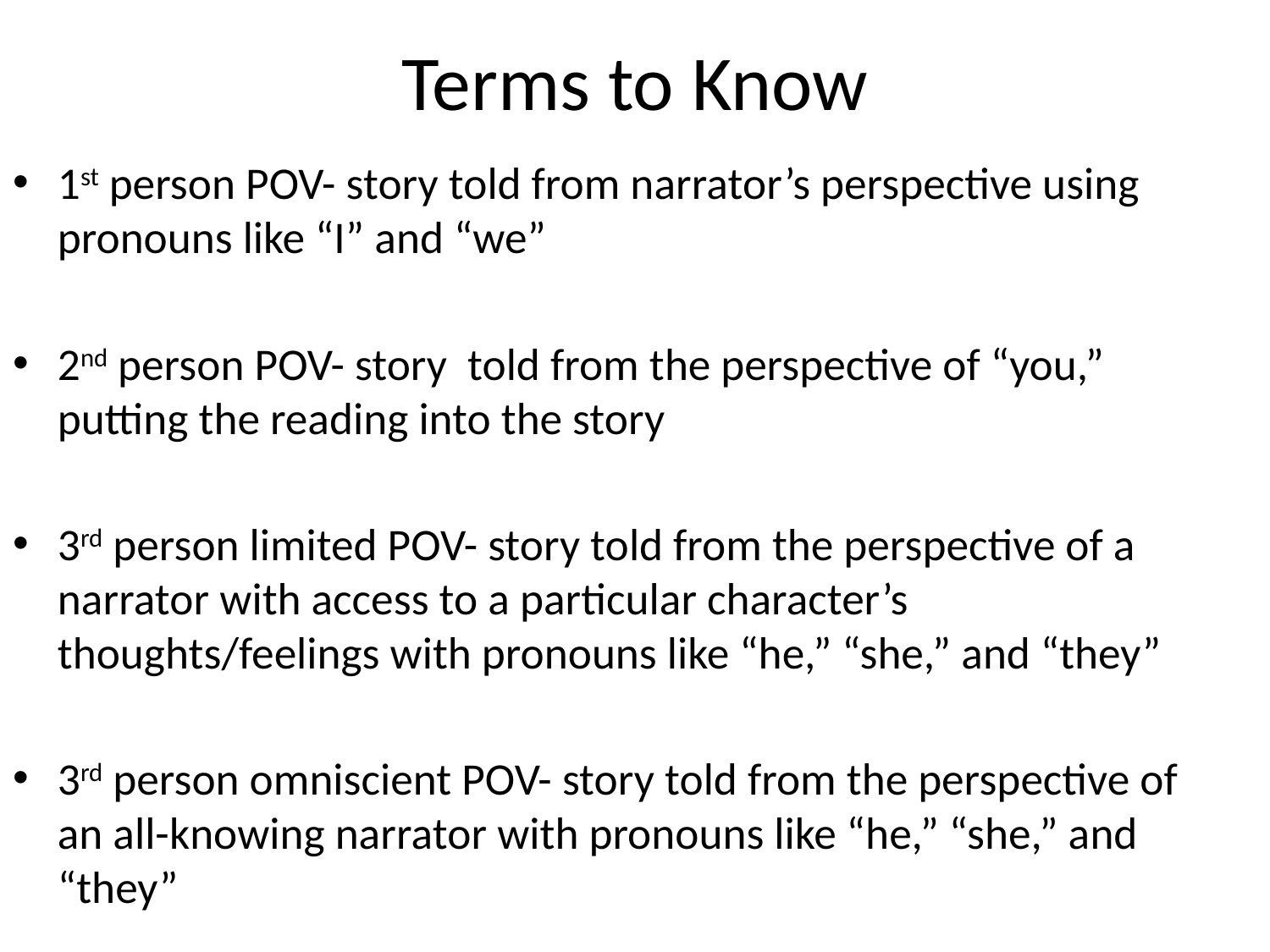

# Terms to Know
1st person POV- story told from narrator’s perspective using pronouns like “I” and “we”

2nd person POV- story  told from the perspective of “you,” putting the reading into the story

3rd person limited POV- story told from the perspective of a narrator with access to a particular character’s thoughts/feelings with pronouns like “he,” “she,” and “they”

3rd person omniscient POV- story told from the perspective of an all-knowing narrator with pronouns like “he,” “she,” and “they”